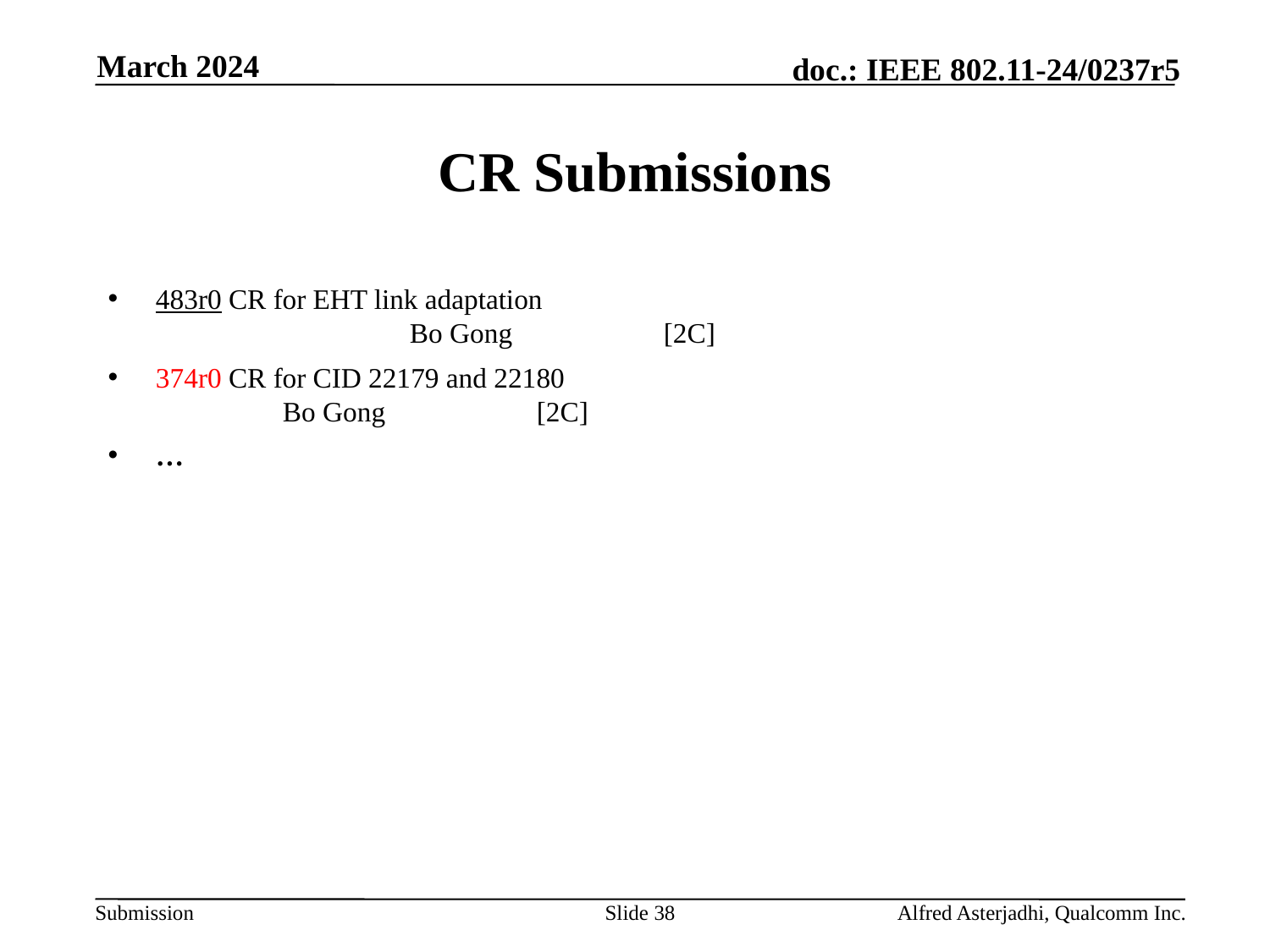

March 2024
# CR Submissions
483r0 CR for EHT link adaptation						Bo Gong		[2C]
374r0 CR for CID 22179 and 22180					Bo Gong		[2C]
…

Slide 38
Alfred Asterjadhi, Qualcomm Inc.